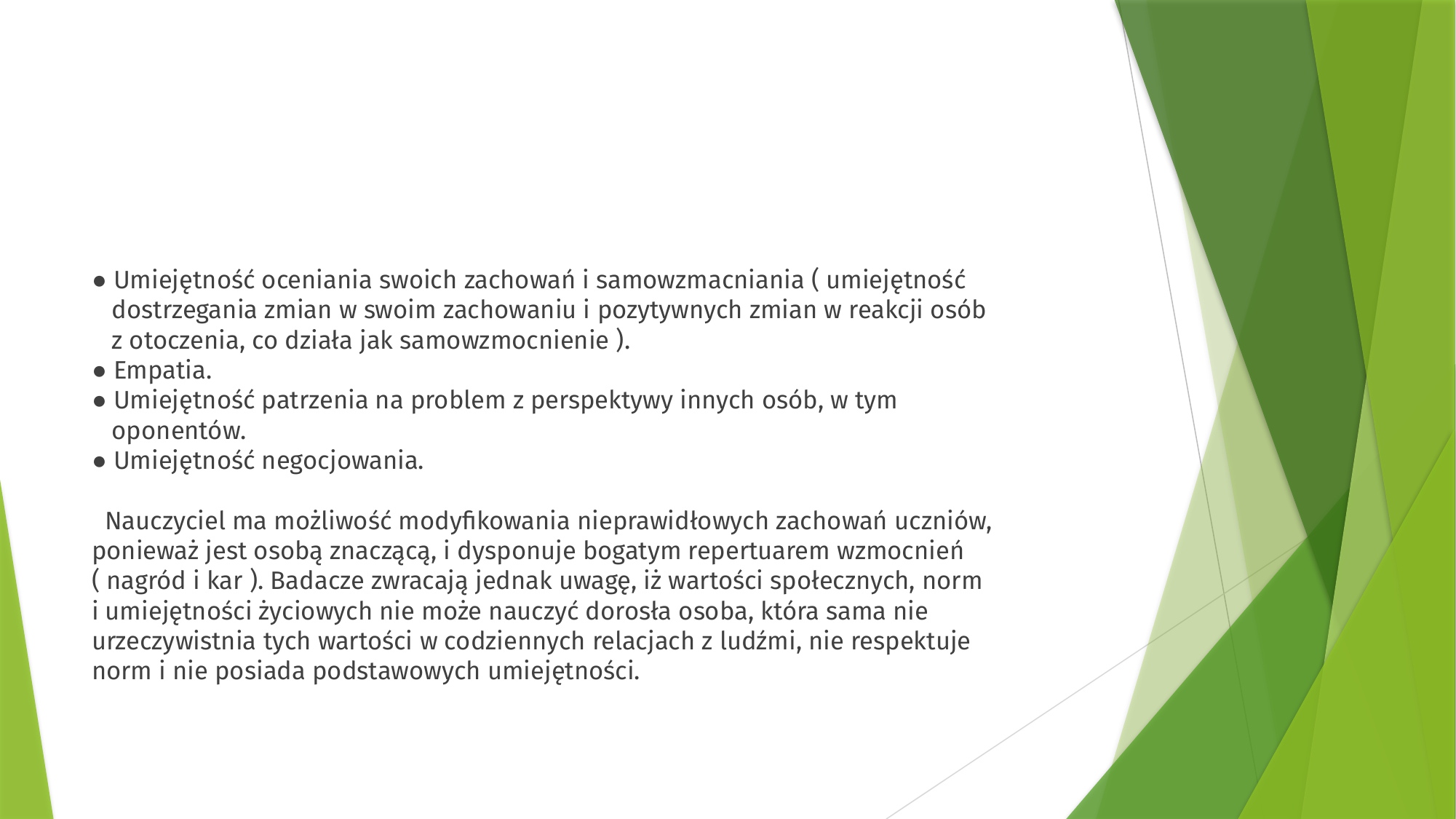

#
● Umiejętność oceniania swoich zachowań i samowzmacniania ( umiejętność
   dostrzegania zmian w swoim zachowaniu i pozytywnych zmian w reakcji osób
   z otoczenia, co działa jak samowzmocnienie ).
● Empatia.
● Umiejętność patrzenia na problem z perspektywy innych osób, w tym
   oponentów.
● Umiejętność negocjowania.

  Nauczyciel ma możliwość modyfikowania nieprawidłowych zachowań uczniów,
ponieważ jest osobą znaczącą, i dysponuje bogatym repertuarem wzmocnień
( nagród i kar ). Badacze zwracają jednak uwagę, iż wartości społecznych, norm
i umiejętności życiowych nie może nauczyć dorosła osoba, która sama nie
urzeczywistnia tych wartości w codziennych relacjach z ludźmi, nie respektuje
norm i nie posiada podstawowych umiejętności.